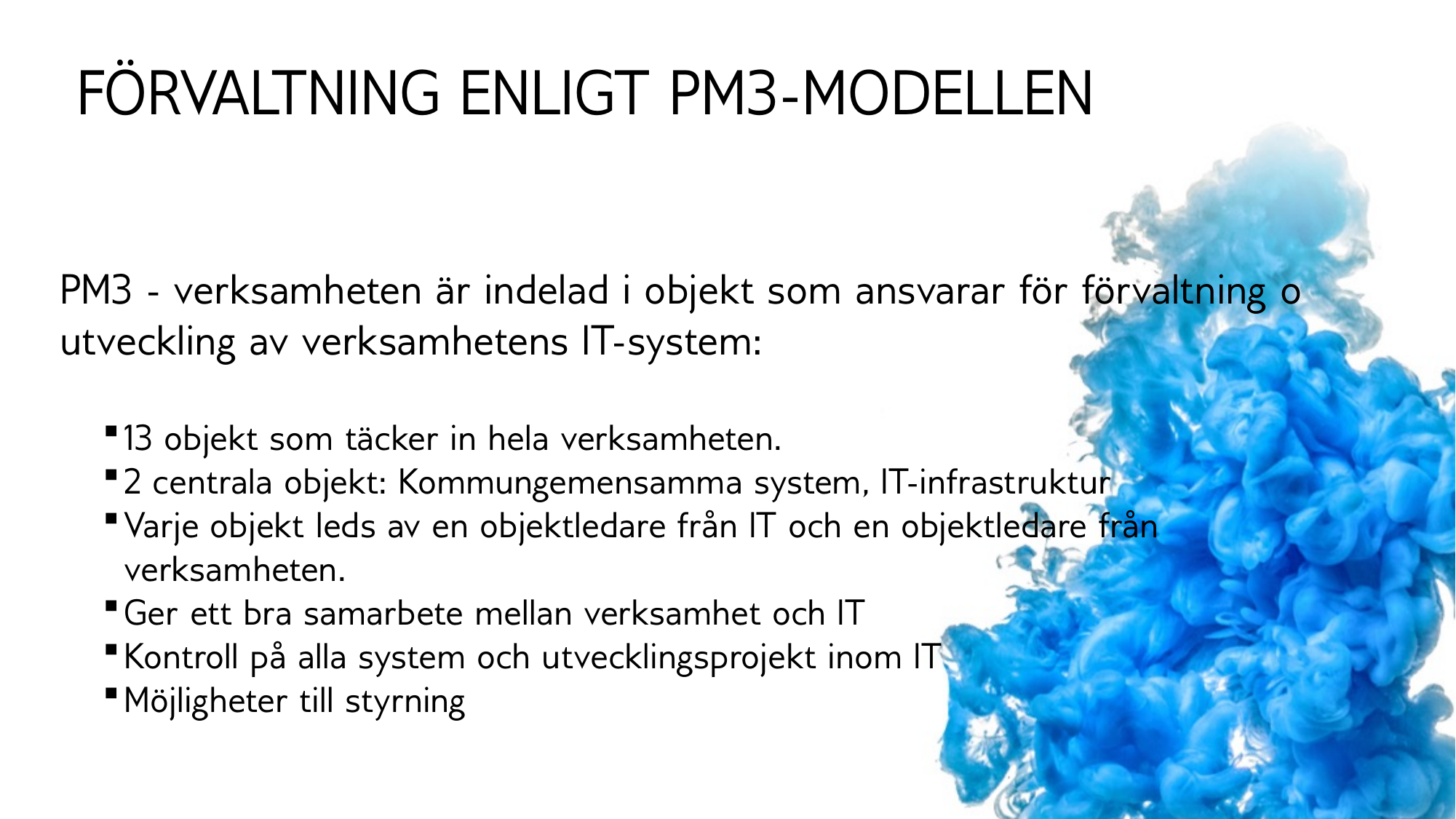

# Förvaltning enligt PM3-modellen
PM3 - verksamheten är indelad i objekt som ansvarar för förvaltning o utveckling av verksamhetens IT-system:

13 objekt som täcker in hela verksamheten.
2 centrala objekt: Kommungemensamma system, IT-infrastruktur
Varje objekt leds av en objektledare från IT och en objektledare från verksamheten.
Ger ett bra samarbete mellan verksamhet och IT
Kontroll på alla system och utvecklingsprojekt inom IT
Möjligheter till styrning